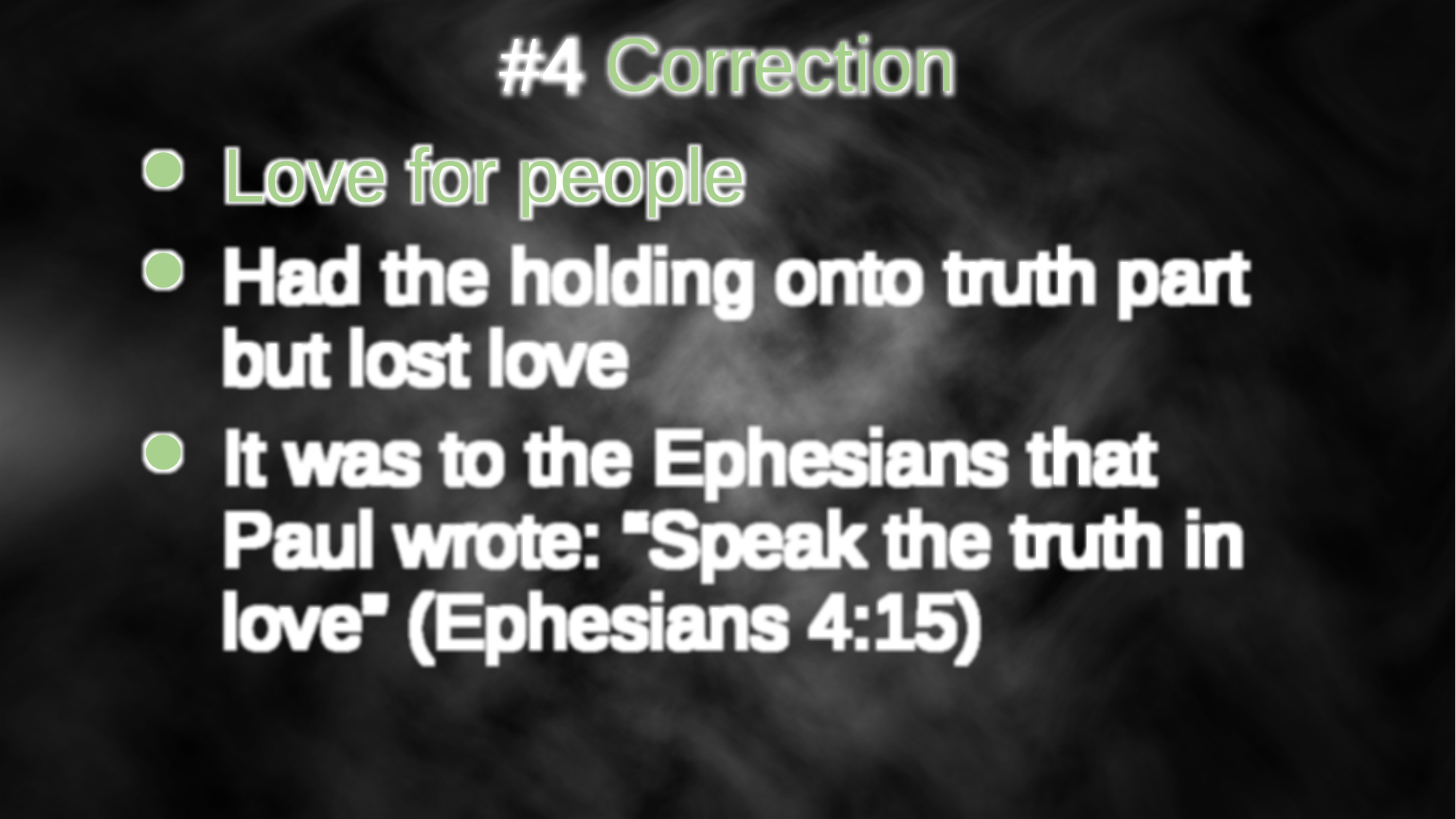

#4 Correction
Love for people
Had the holding onto truth part but lost love
It was to the Ephesians that Paul wrote: “Speak the truth in love” (Ephesians 4:15)